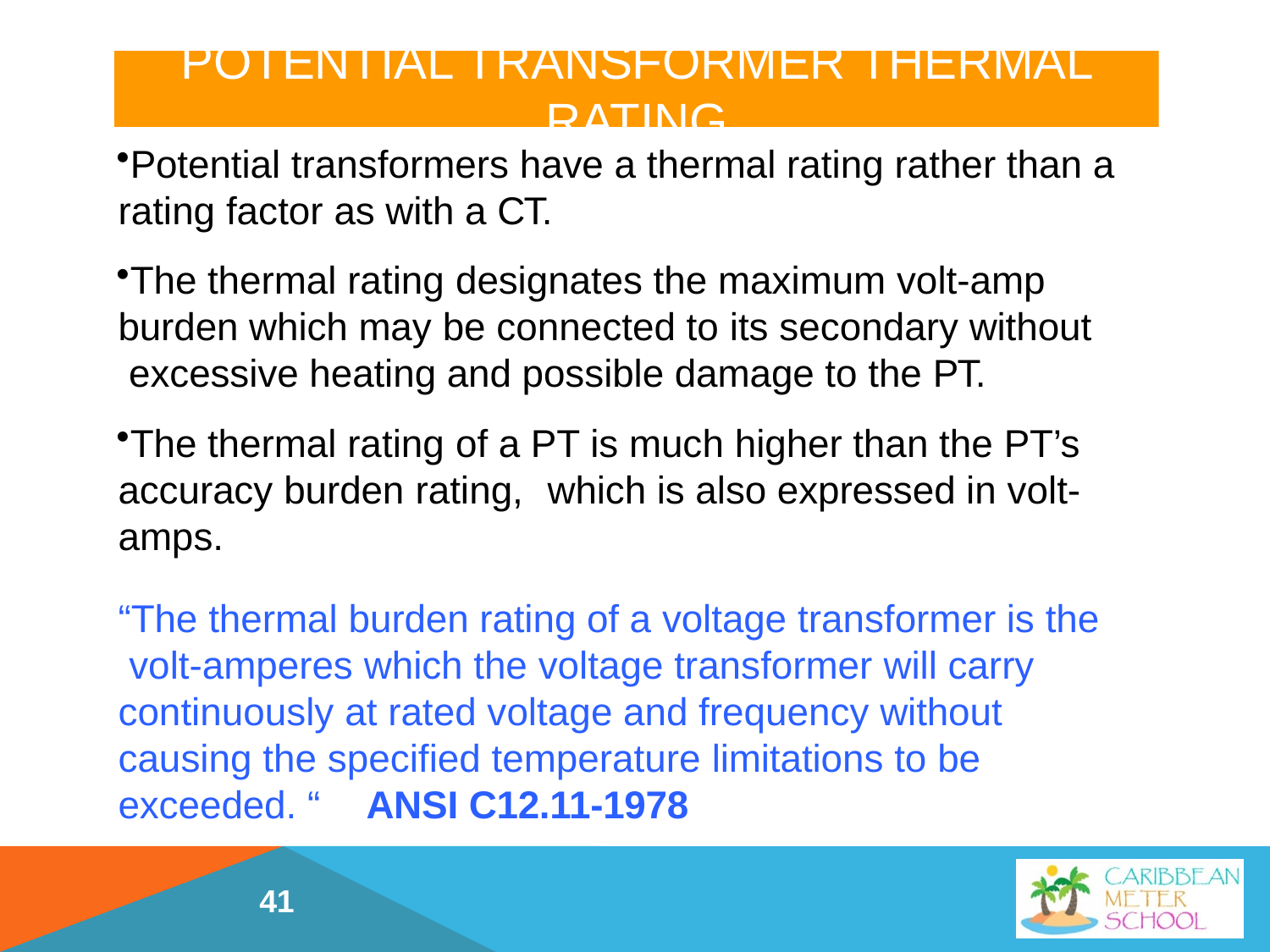

# Potential transformer thermal rating
Potential transformers have a thermal rating rather than a  rating factor as with a CT.
The thermal rating designates the maximum volt-amp  burden which may be connected to its secondary without  excessive heating and possible damage to the PT.
The thermal rating of a PT is much higher than the PT’s  accuracy burden rating,	which is also expressed in volt-  amps.
“The thermal burden rating of a voltage transformer is the  volt-amperes which the voltage transformer will carry  continuously at rated voltage and frequency without  causing the specified temperature limitations to be  exceeded. “	ANSI C12.11-1978
41